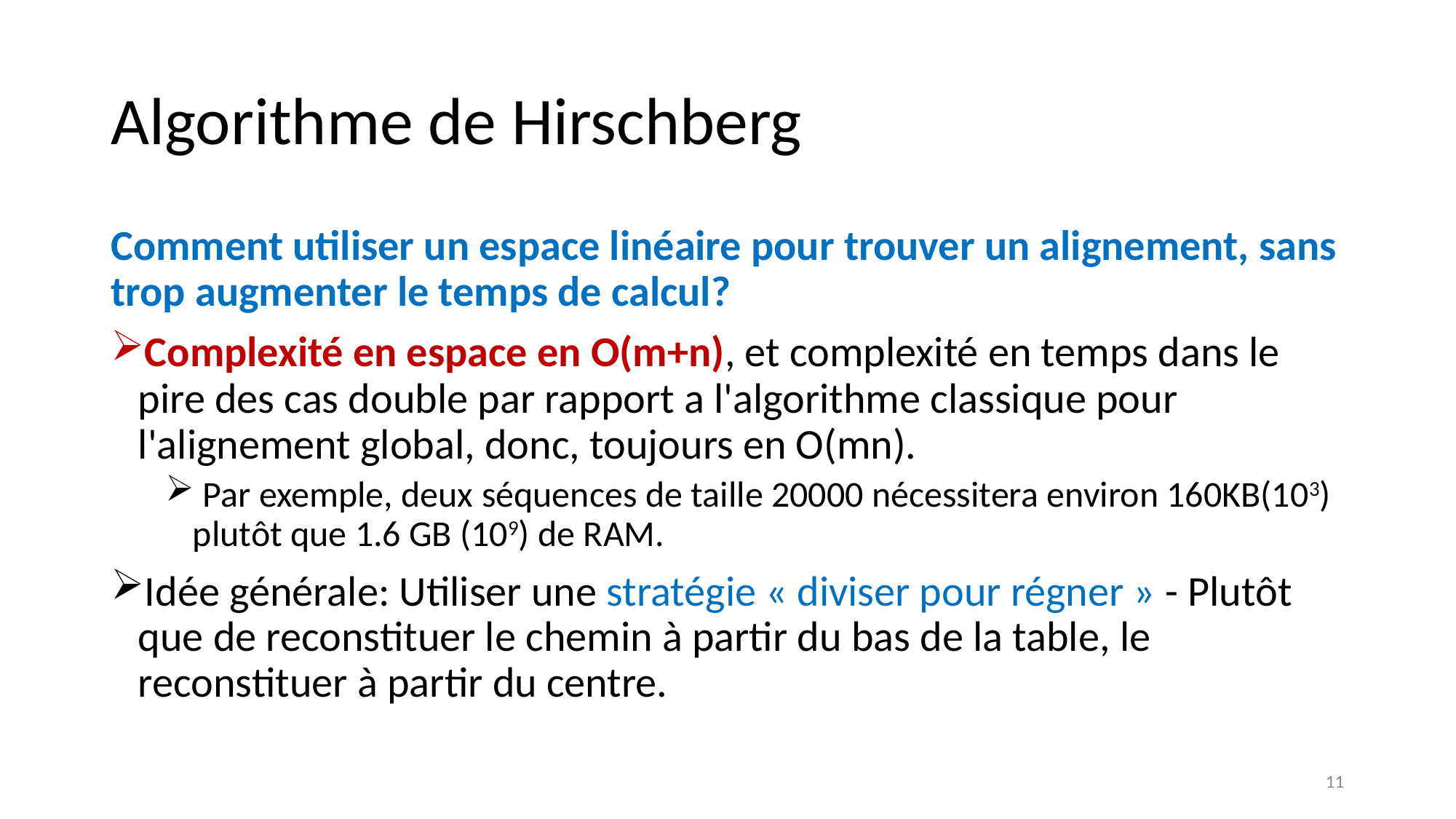

# Algorithme de Hirschberg
Comment utiliser un espace linéaire pour trouver un alignement, sans trop augmenter le temps de calcul?
Complexité en espace en O(m+n), et complexité en temps dans le pire des cas double par rapport a l'algorithme classique pour l'alignement global, donc, toujours en O(mn).
 Par exemple, deux séquences de taille 20000 nécessitera environ 160KB(103) plutôt que 1.6 GB (109) de RAM.
Idée générale: Utiliser une stratégie « diviser pour régner » - Plutôt que de reconstituer le chemin à partir du bas de la table, le reconstituer à partir du centre.
11